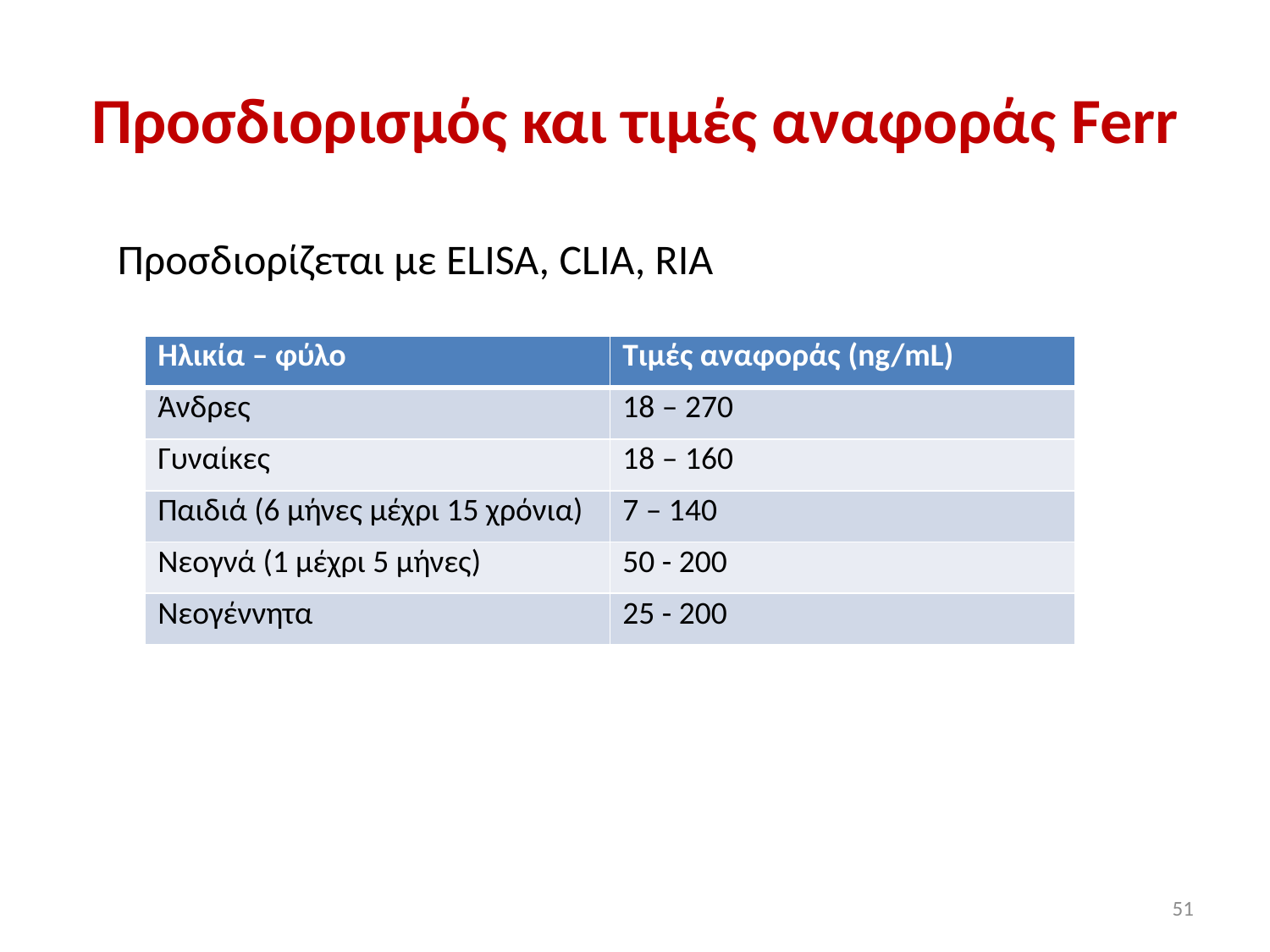

# Προσδιορισμός και τιμές αναφοράς Ferr
Προσδιορίζεται με ELISA, CLIA, RIA
| Hλικία – φύλο | Τιμές αναφοράς (ng/mL) |
| --- | --- |
| Άνδρες | 18 – 270 |
| Γυναίκες | 18 – 160 |
| Παιδιά (6 μήνες μέχρι 15 χρόνια) | 7 – 140 |
| Nεογνά (1 μέχρι 5 μήνες) | 50 - 200 |
| Νεογέννητα | 25 - 200 |

51